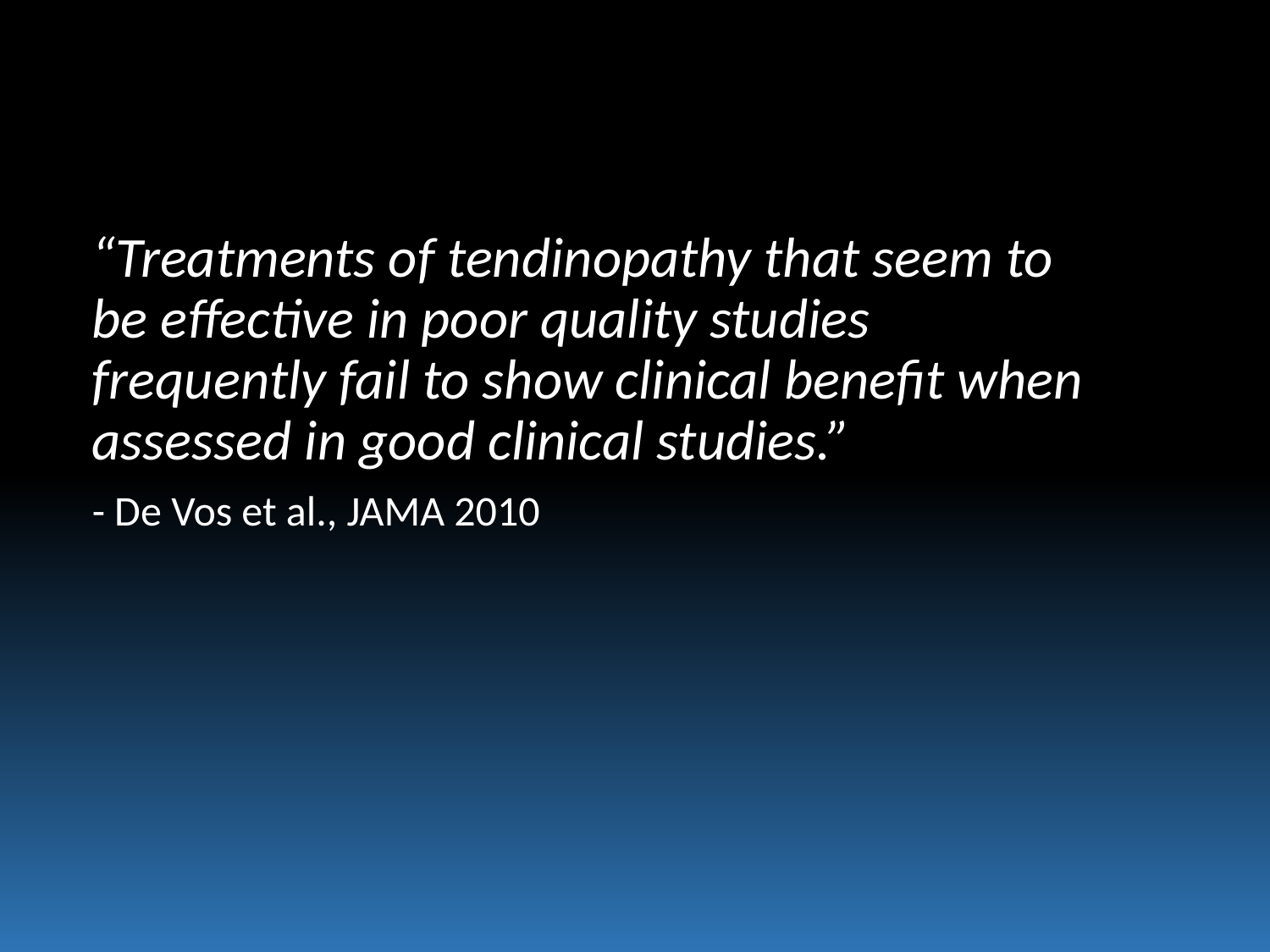

#
“Treatments of tendinopathy that seem to be effective in poor quality studies frequently fail to show clinical benefit when assessed in good clinical studies.”
- De Vos et al., JAMA 2010